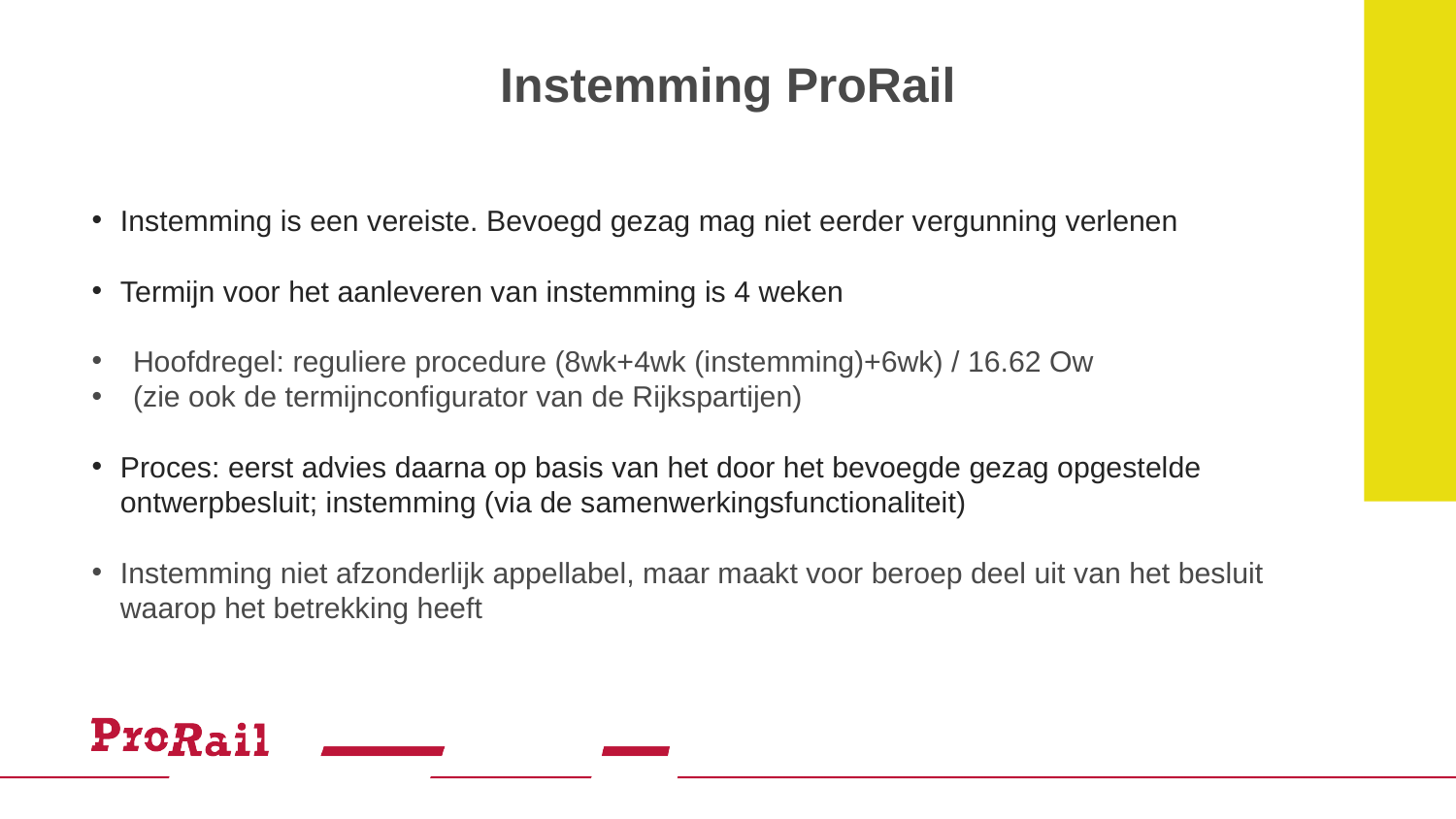

# Instemming ProRail

Instemming is een vereiste. Bevoegd gezag mag niet eerder vergunning verlenen

Termijn voor het aanleveren van instemming is 4 weken
Hoofdregel: reguliere procedure (8wk+4wk (instemming)+6wk) / 16.62 Ow
(zie ook de termijnconfigurator van de Rijkspartijen)
Proces: eerst advies daarna op basis van het door het bevoegde gezag opgestelde ontwerpbesluit; instemming (via de samenwerkingsfunctionaliteit)

Instemming niet afzonderlijk appellabel, maar maakt voor beroep deel uit van het besluit waarop het betrekking heeft